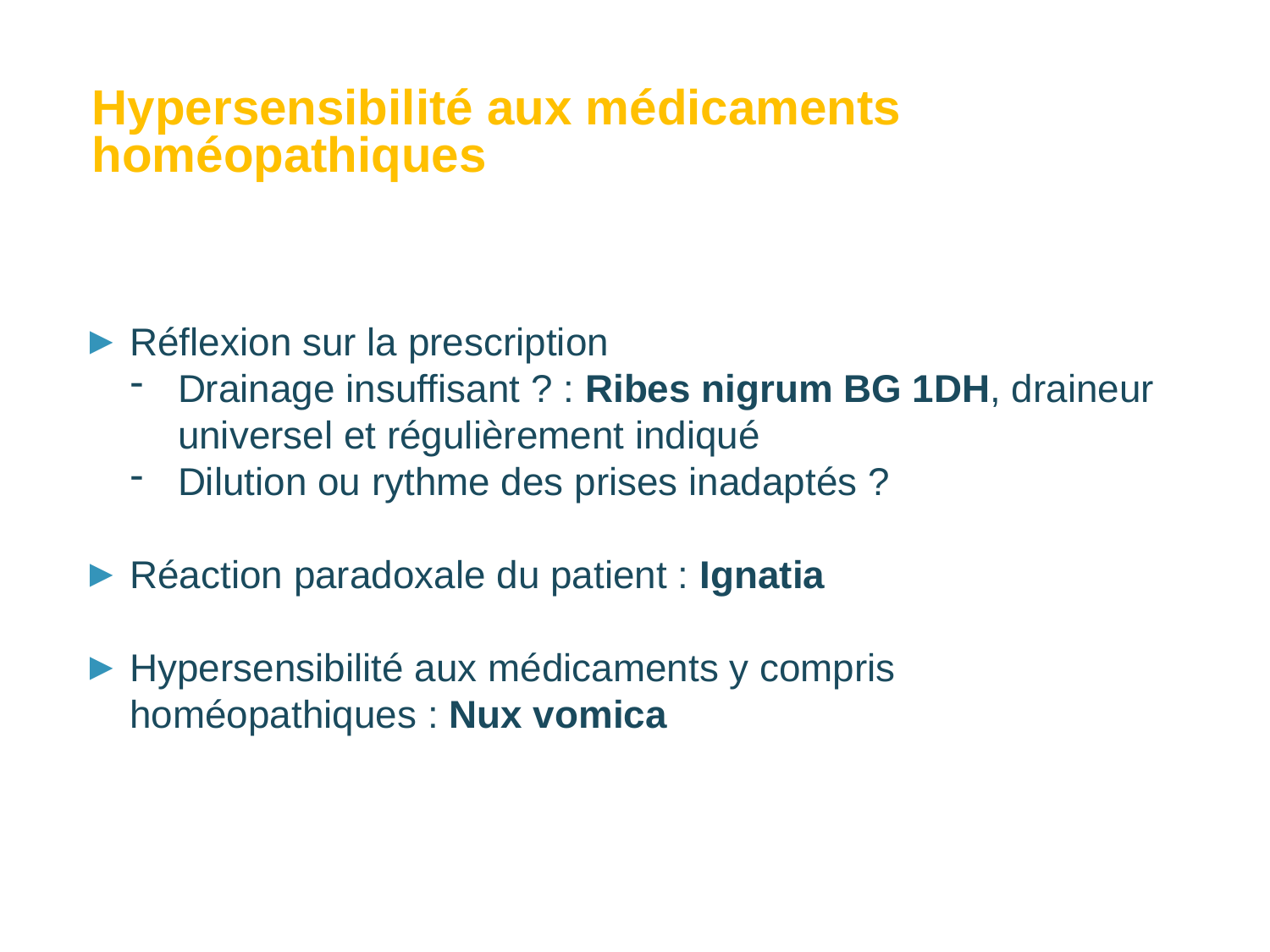

Hypersensibilité aux médicaments homéopathiques
Réflexion sur la prescription
Drainage insuffisant ? : Ribes nigrum BG 1DH, draineur universel et régulièrement indiqué
Dilution ou rythme des prises inadaptés ?

Réaction paradoxale du patient : Ignatia

Hypersensibilité aux médicaments y compris homéopathiques : Nux vomica